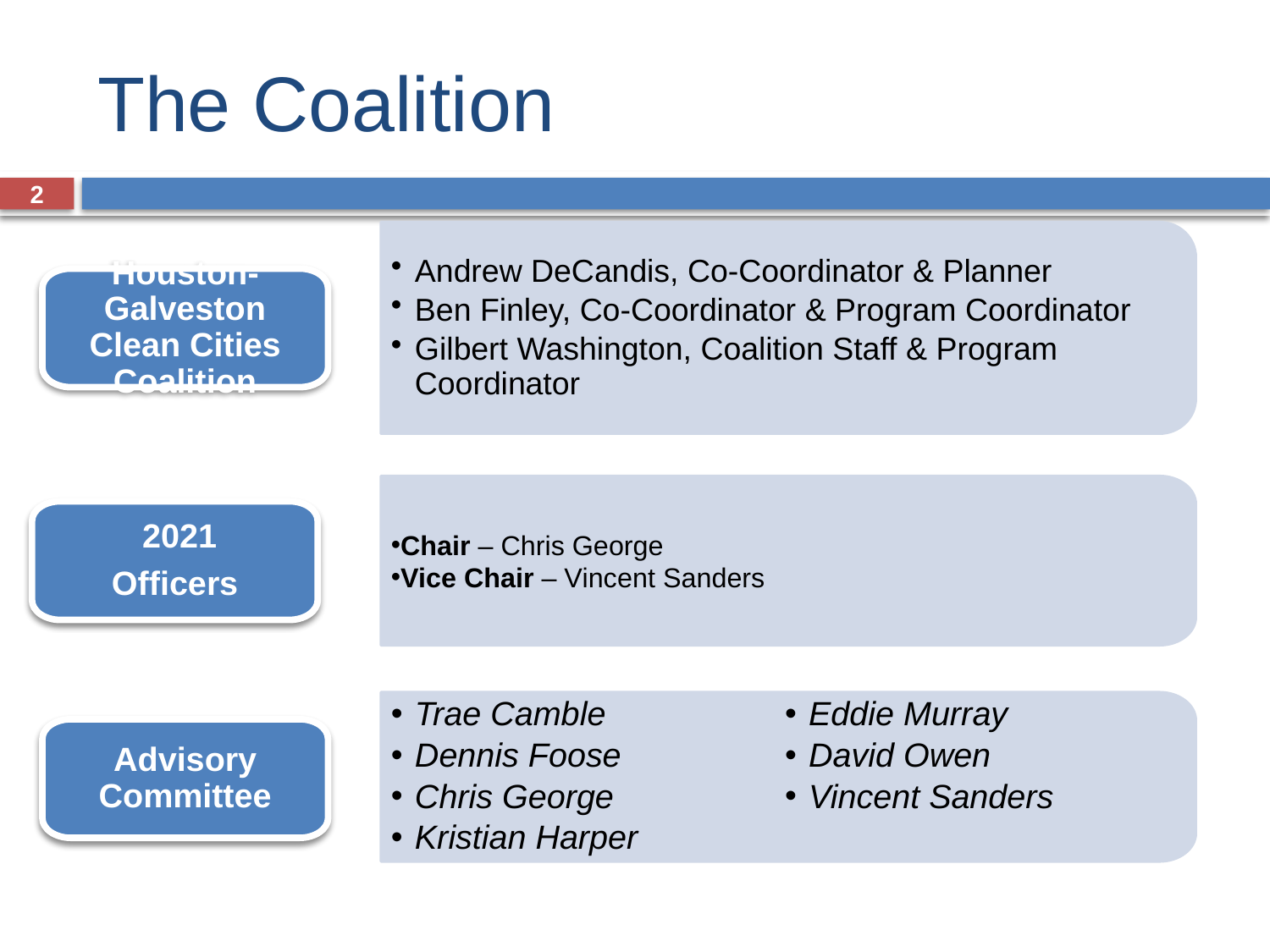

# The Coalition
2
Andrew DeCandis, Co-Coordinator & Planner
Ben Finley, Co-Coordinator & Program Coordinator
Gilbert Washington, Coalition Staff & Program Coordinator
Houston-Galveston Clean Cities Coalition

Chair – Chris George
Vice Chair – Vincent Sanders

 2021
Officers
Trae Camble
Dennis Foose
Chris George
Kristian Harper
Eddie Murray
David Owen
Vincent Sanders
Advisory Committee